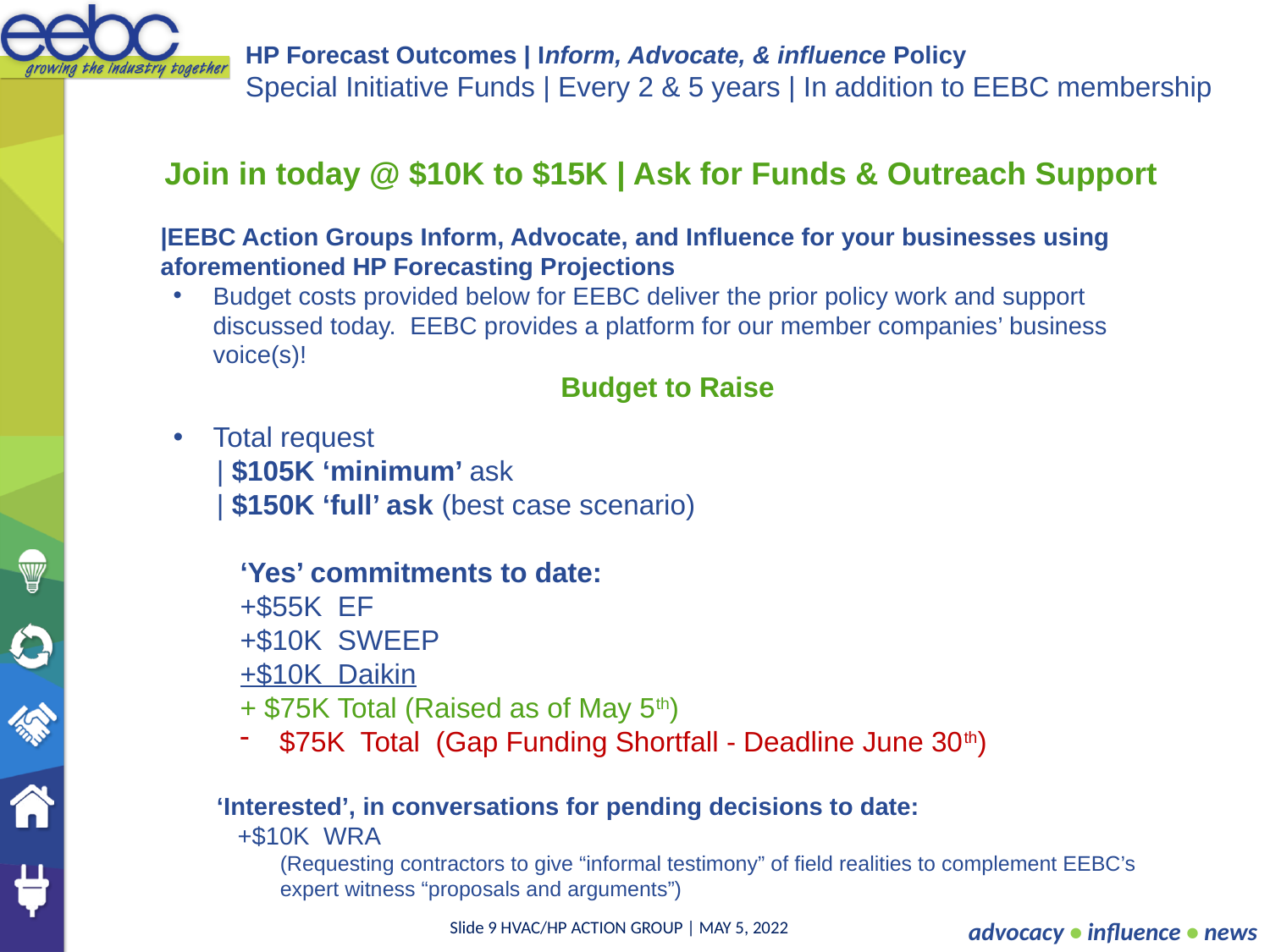

HP Forecast Outcomes | Inform, Advocate, & influence Policy
Special Initiative Funds | Every 2 & 5 years | In addition to EEBC membership
Join in today @ $10K to $15K | Ask for Funds & Outreach Support

|EEBC Action Groups Inform, Advocate, and Influence for your businesses using aforementioned HP Forecasting Projections
Budget costs provided below for EEBC deliver the prior policy work and support discussed today.  EEBC provides a platform for our member companies’ business voice(s)!
Budget to Raise
Total request
| $105K ‘minimum’ ask
| $150K ‘full’ ask (best case scenario)

‘Yes’ commitments to date:
+$55K  EF
+$10K  SWEEP
+$10K  Daikin
+ $75K Total (Raised as of May 5th)
$75K  Total  (Gap Funding Shortfall - Deadline June 30th)

‘Interested’, in conversations for pending decisions to date:
   +$10K  WRA
(Requesting contractors to give “informal testimony” of field realities to complement EEBC’s expert witness “proposals and arguments”)

advocacy • influence • news
Slide 9 HVAC/HP ACTION GROUP | MAY 5, 2022